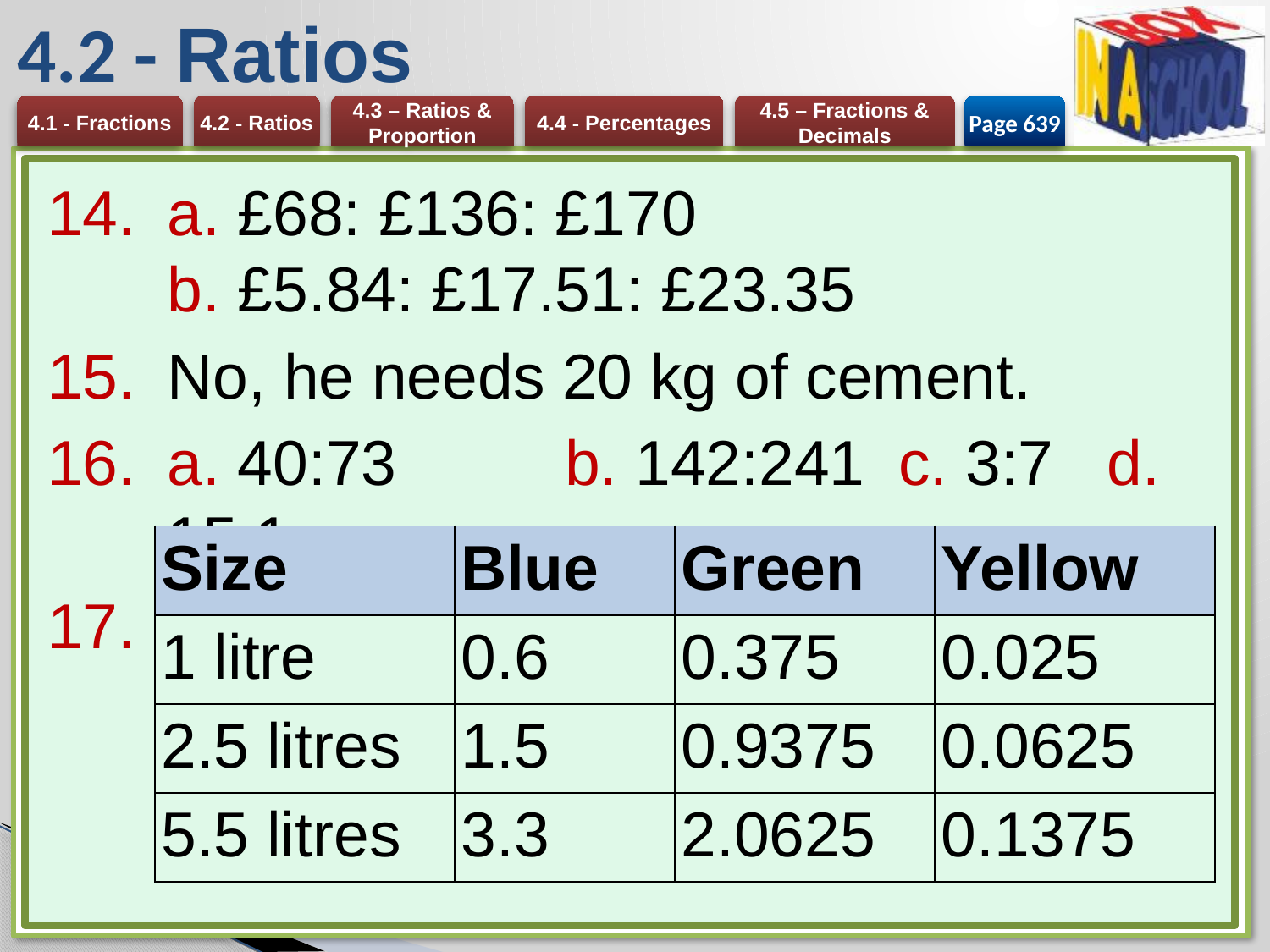

# 4.2 - Ratios
Page 639
a. £68: £136: £170
b. £5.84: £17.51: £23.35
No, he needs 20 kg of cement.
a. 40:73 	b. 142:241	c. 3:7	 d. 15:1

| Size | Blue | Green | Yellow |
| --- | --- | --- | --- |
| 1 litre | 0.6 | 0.375 | 0.025 |
| 2.5 litres | 1.5 | 0.9375 | 0.0625 |
| 5.5 litres | 3.3 | 2.0625 | 0.1375 |